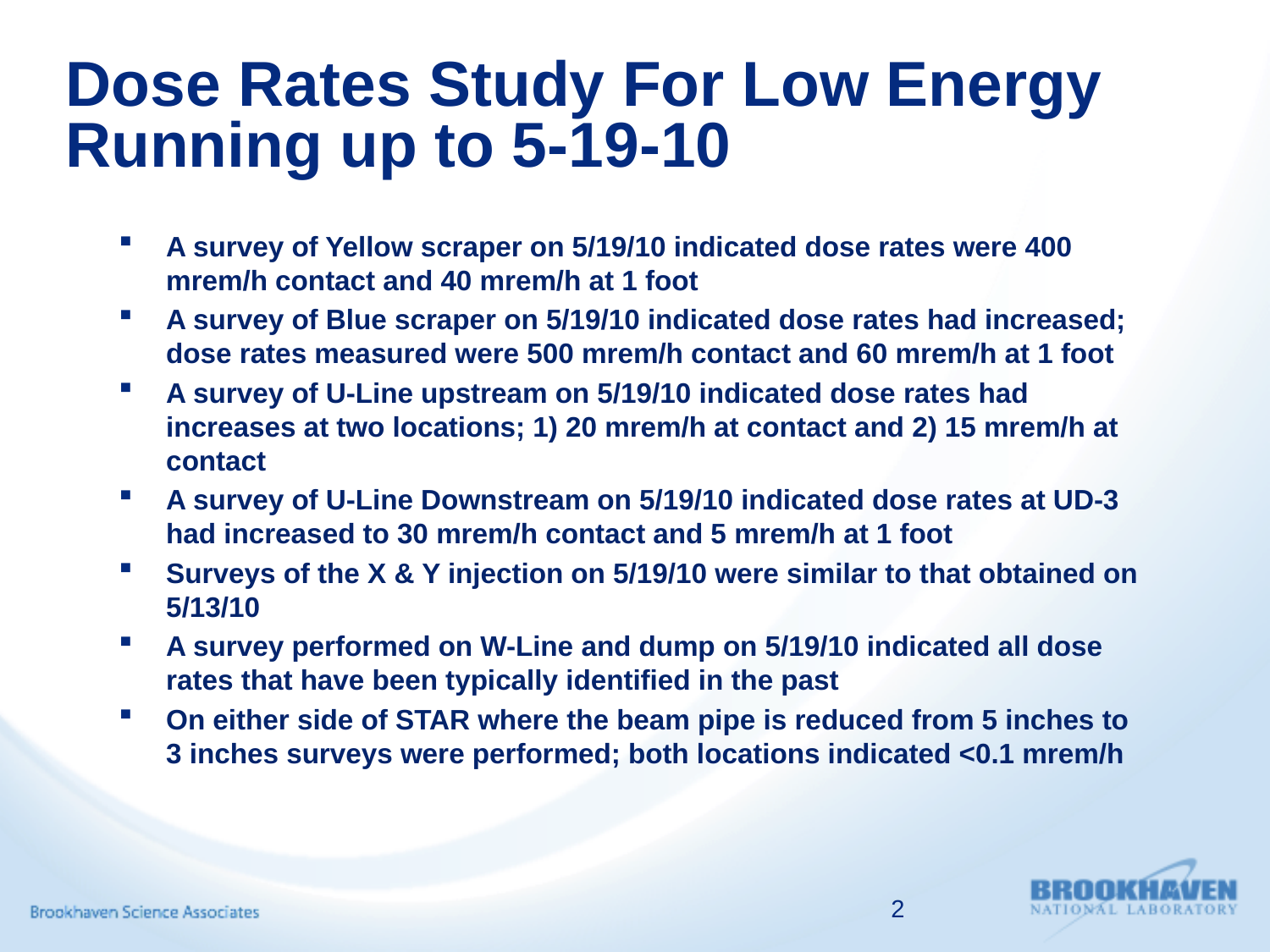

# Dose Rates Study For Low Energy Running up to 5-19-10
A survey of Yellow scraper on 5/19/10 indicated dose rates were 400 mrem/h contact and 40 mrem/h at 1 foot
A survey of Blue scraper on 5/19/10 indicated dose rates had increased; dose rates measured were 500 mrem/h contact and 60 mrem/h at 1 foot
A survey of U-Line upstream on 5/19/10 indicated dose rates had increases at two locations; 1) 20 mrem/h at contact and 2) 15 mrem/h at contact
A survey of U-Line Downstream on 5/19/10 indicated dose rates at UD-3 had increased to 30 mrem/h contact and 5 mrem/h at 1 foot
Surveys of the X & Y injection on 5/19/10 were similar to that obtained on 5/13/10
A survey performed on W-Line and dump on 5/19/10 indicated all dose rates that have been typically identified in the past
On either side of STAR where the beam pipe is reduced from 5 inches to 3 inches surveys were performed; both locations indicated <0.1 mrem/h

2